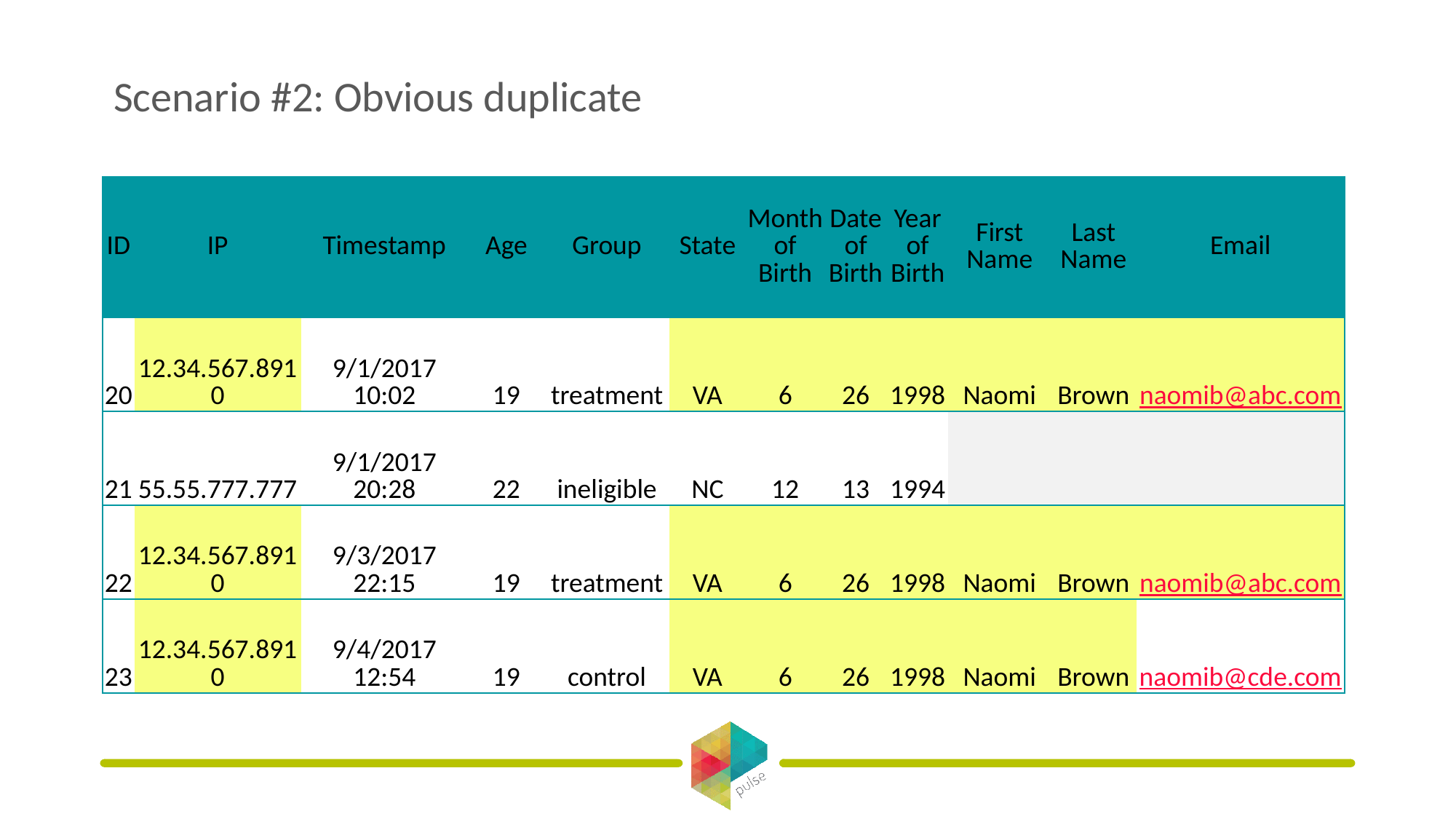

Scenario #2: Obvious duplicate
| ID | IP | Timestamp | Age | Group | State | Month of Birth | Date of Birth | Year of Birth | First Name | Last Name | Email |
| --- | --- | --- | --- | --- | --- | --- | --- | --- | --- | --- | --- |
| 20 | 12.34.567.8910 | 9/1/2017 10:02 | 19 | treatment | VA | 6 | 26 | 1998 | Naomi | Brown | naomib@abc.com |
| 21 | 55.55.777.777 | 9/1/2017 20:28 | 22 | ineligible | NC | 12 | 13 | 1994 |  |  |  |
| 22 | 12.34.567.8910 | 9/3/2017 22:15 | 19 | treatment | VA | 6 | 26 | 1998 | Naomi | Brown | naomib@abc.com |
| 23 | 12.34.567.8910 | 9/4/2017 12:54 | 19 | control | VA | 6 | 26 | 1998 | Naomi | Brown | naomib@cde.com |